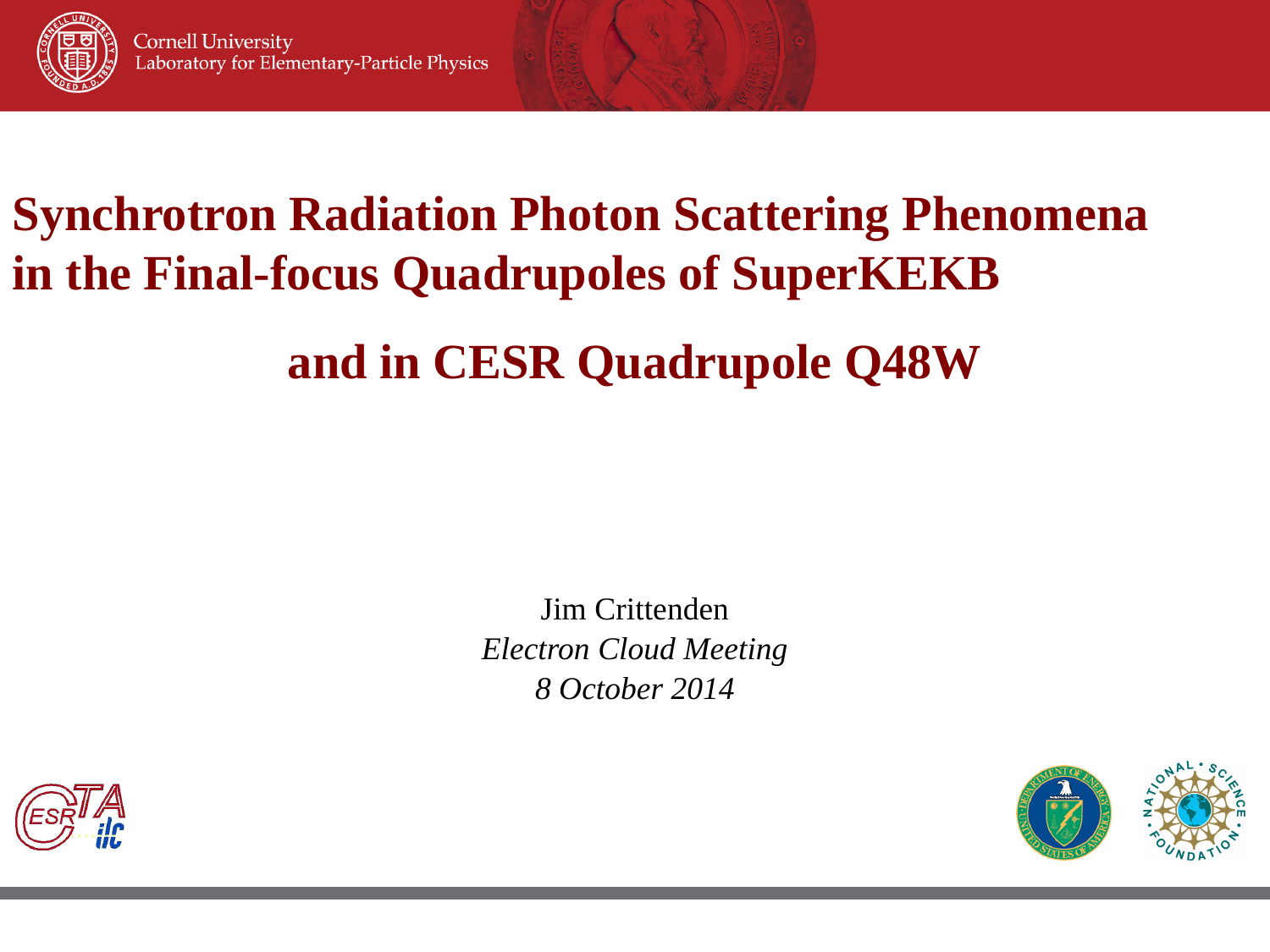

Synchrotron Radiation Photon Scattering Phenomena
in the Final-focus Quadrupoles of SuperKEKB
and in CESR Quadrupole Q48W
Jim Crittenden
Electron Cloud Meeting
8 October 2014